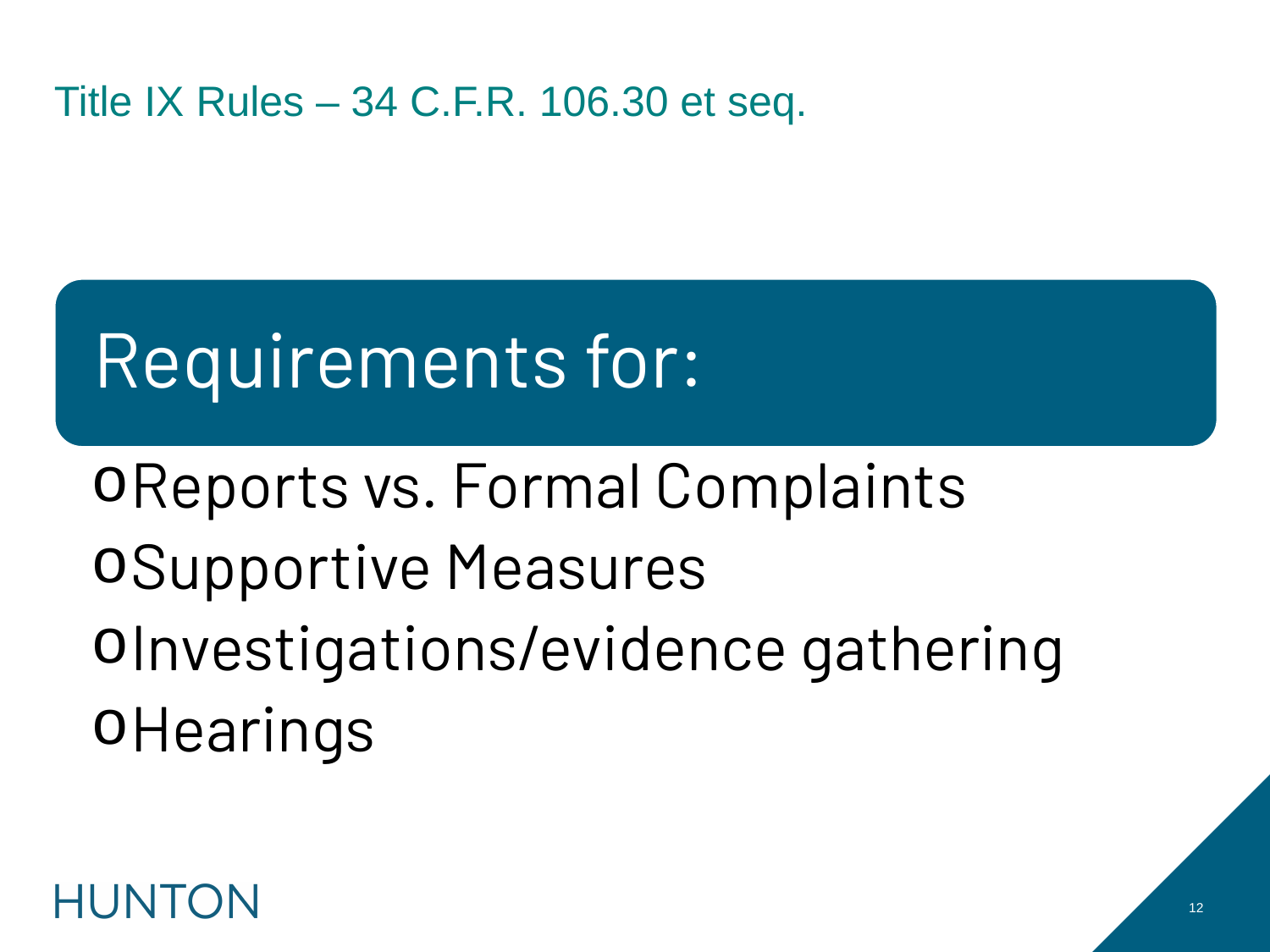

# Title IX Rules – 34 C.F.R. 106.30 et seq.
Requirements for:
Reports vs. Formal Complaints
Supportive Measures
Investigations/evidence gathering
Hearings
12